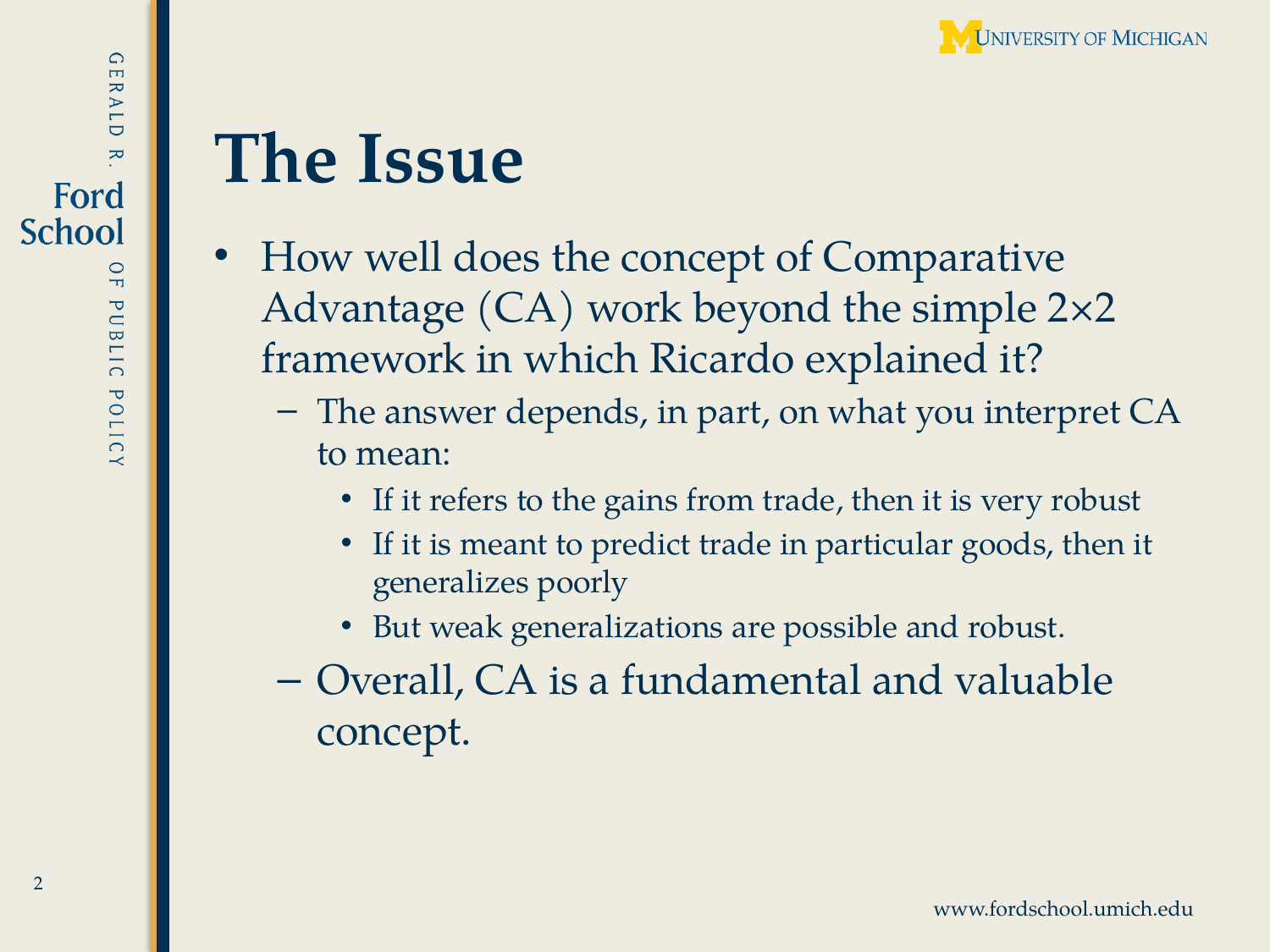

# The Issue
How well does the concept of Comparative Advantage (CA) work beyond the simple 2×2 framework in which Ricardo explained it?
The answer depends, in part, on what you interpret CA to mean:
If it refers to the gains from trade, then it is very robust
If it is meant to predict trade in particular goods, then it generalizes poorly
But weak generalizations are possible and robust.
Overall, CA is a fundamental and valuable concept.
2